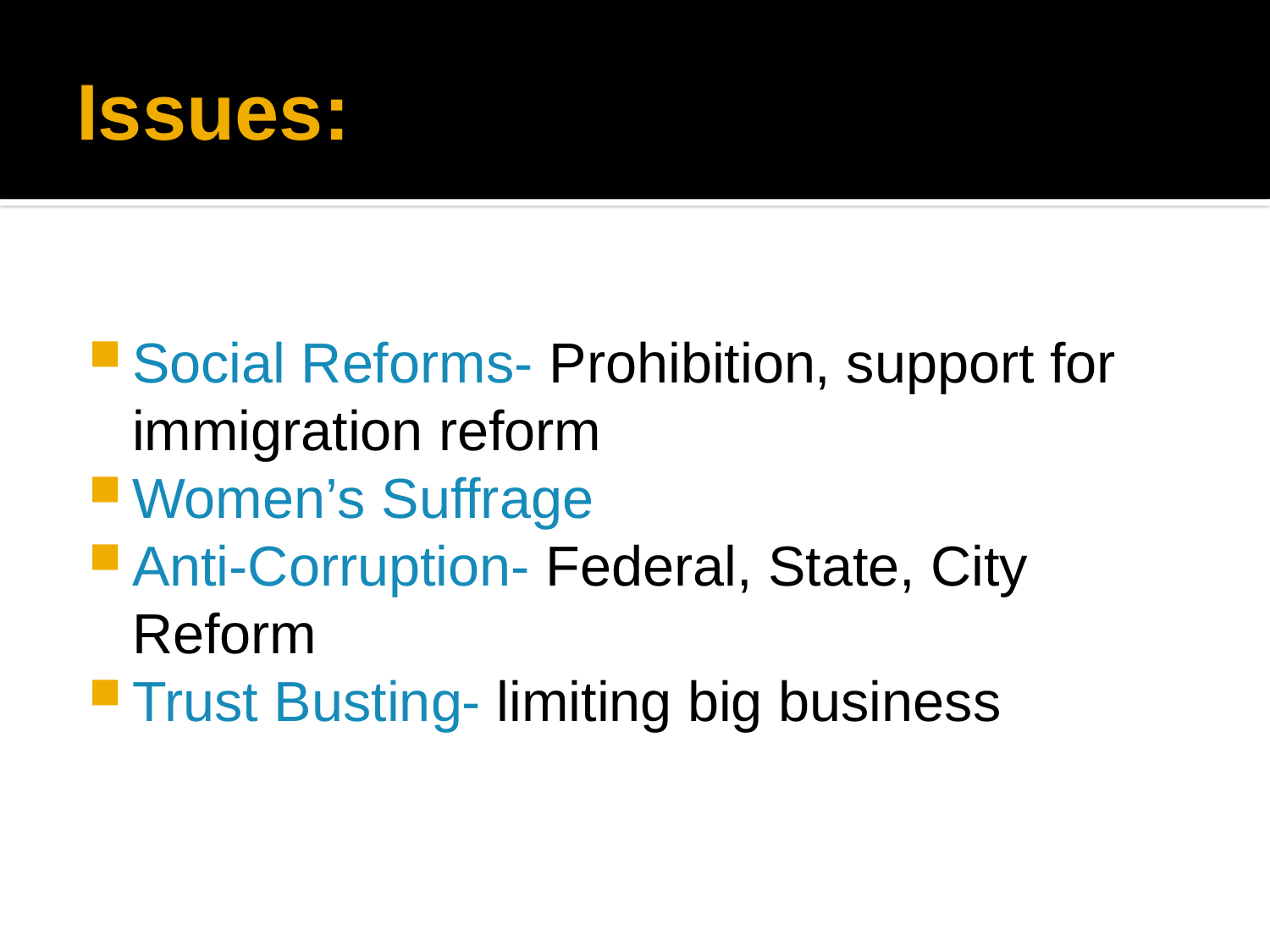

# Issues:

Social Reforms- Prohibition, support for immigration reform
Women’s Suffrage
Anti-Corruption- Federal, State, City Reform
Trust Busting- limiting big business